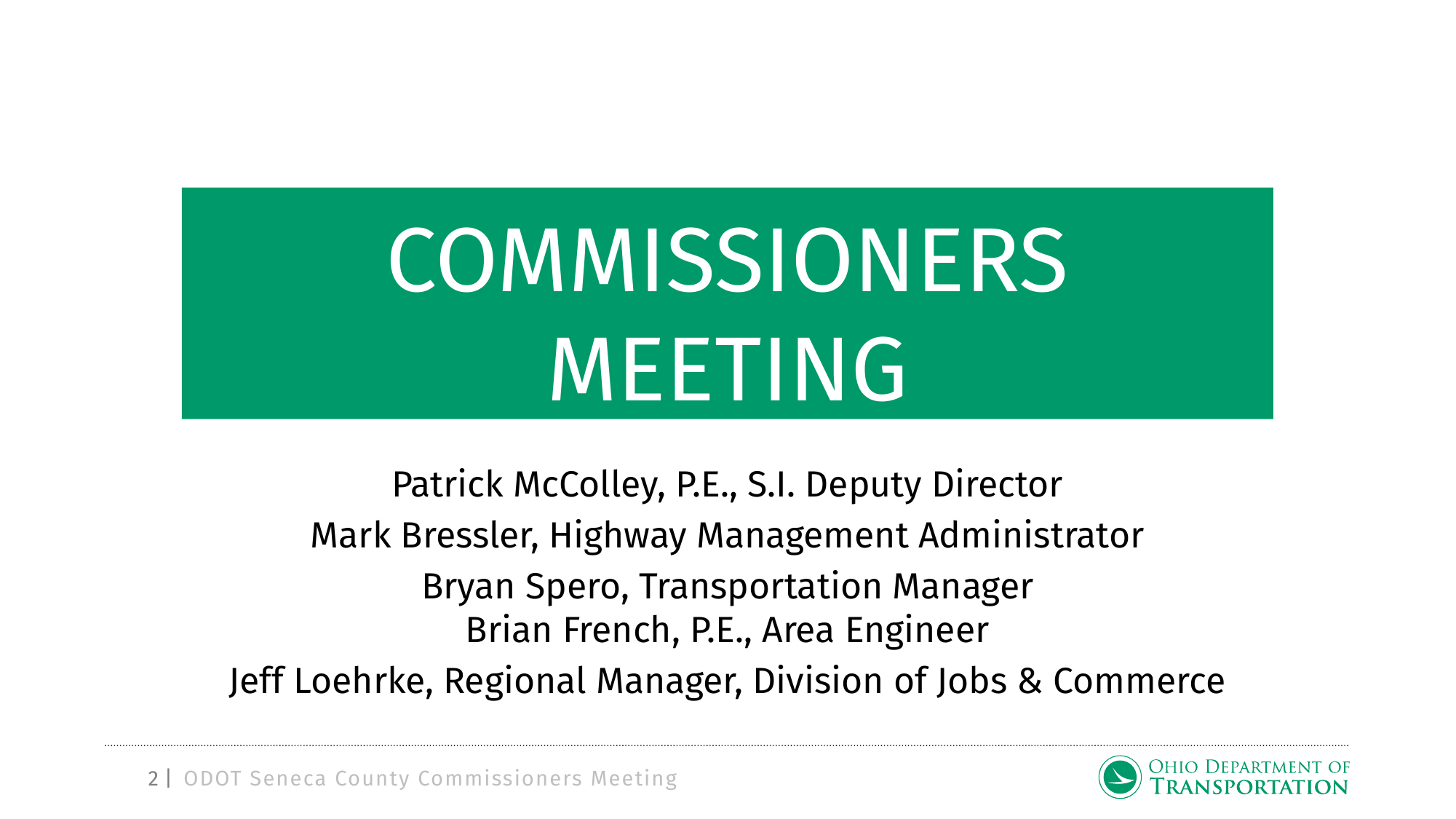

# Commissioners Meeting
Patrick McColley, P.E., S.I. Deputy Director
Mark Bressler, Highway Management Administrator
Bryan Spero, Transportation Manager
Brian French, P.E., Area Engineer
Jeff Loehrke, Regional Manager, Division of Jobs & Commerce
ODOT Seneca County Commissioners Meeting